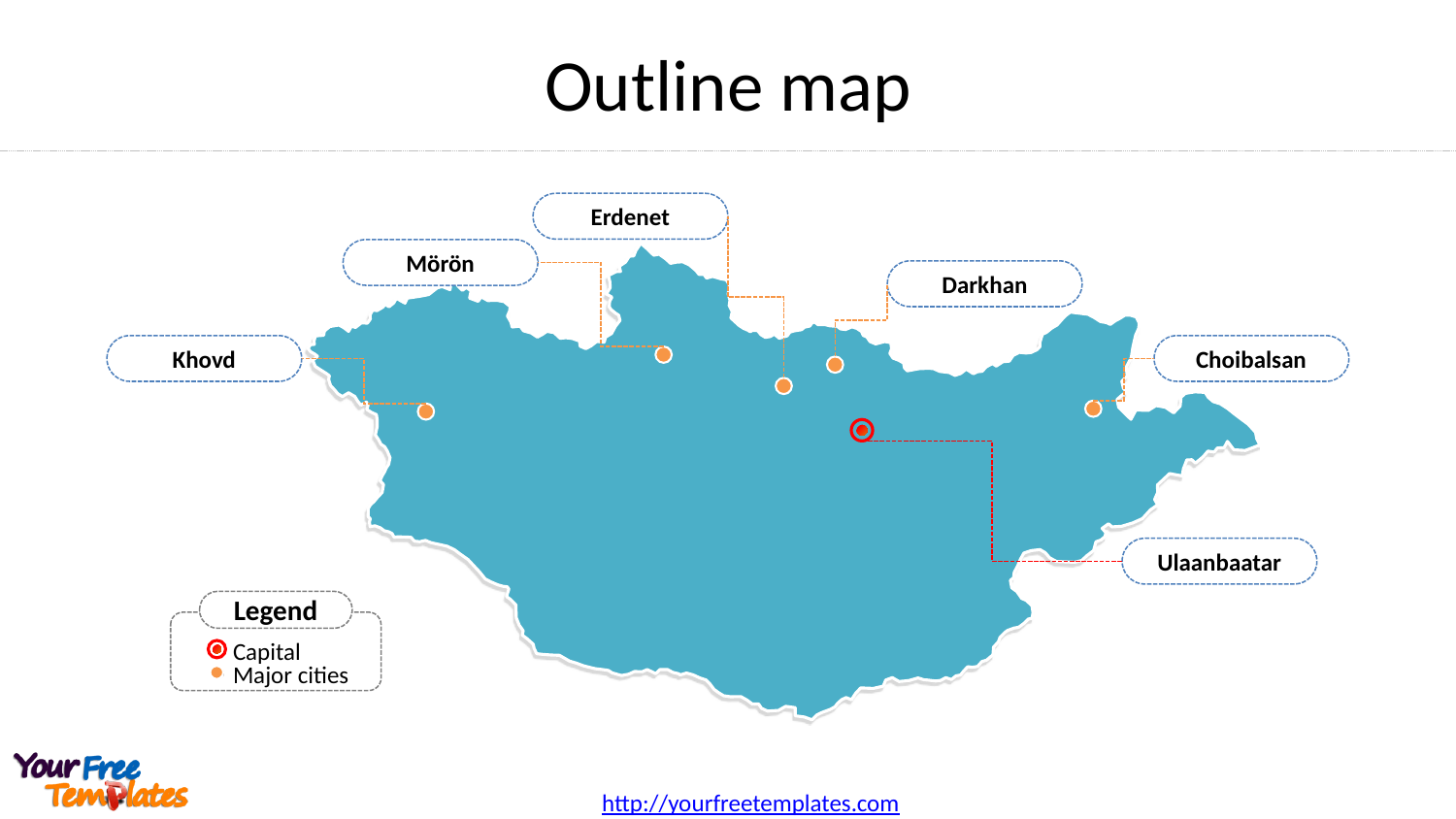

Outline map
Erdenet
Mörön

Darkhan
Khovd
Choibalsan

Ulaanbaatar
Legend

Capital

Major cities